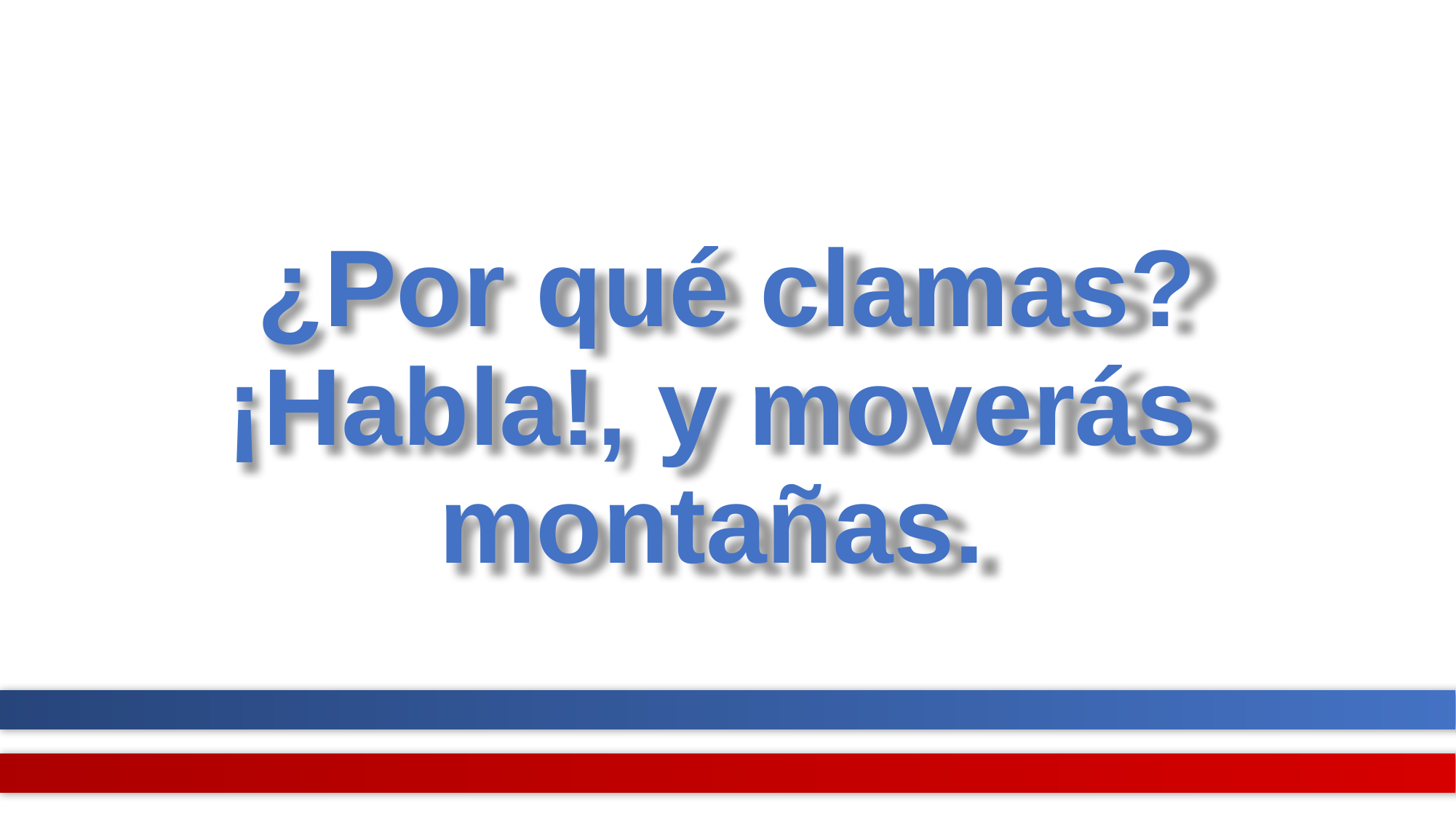

# ¿Por qué clamas? ¡Habla!, y moverás  montañas.